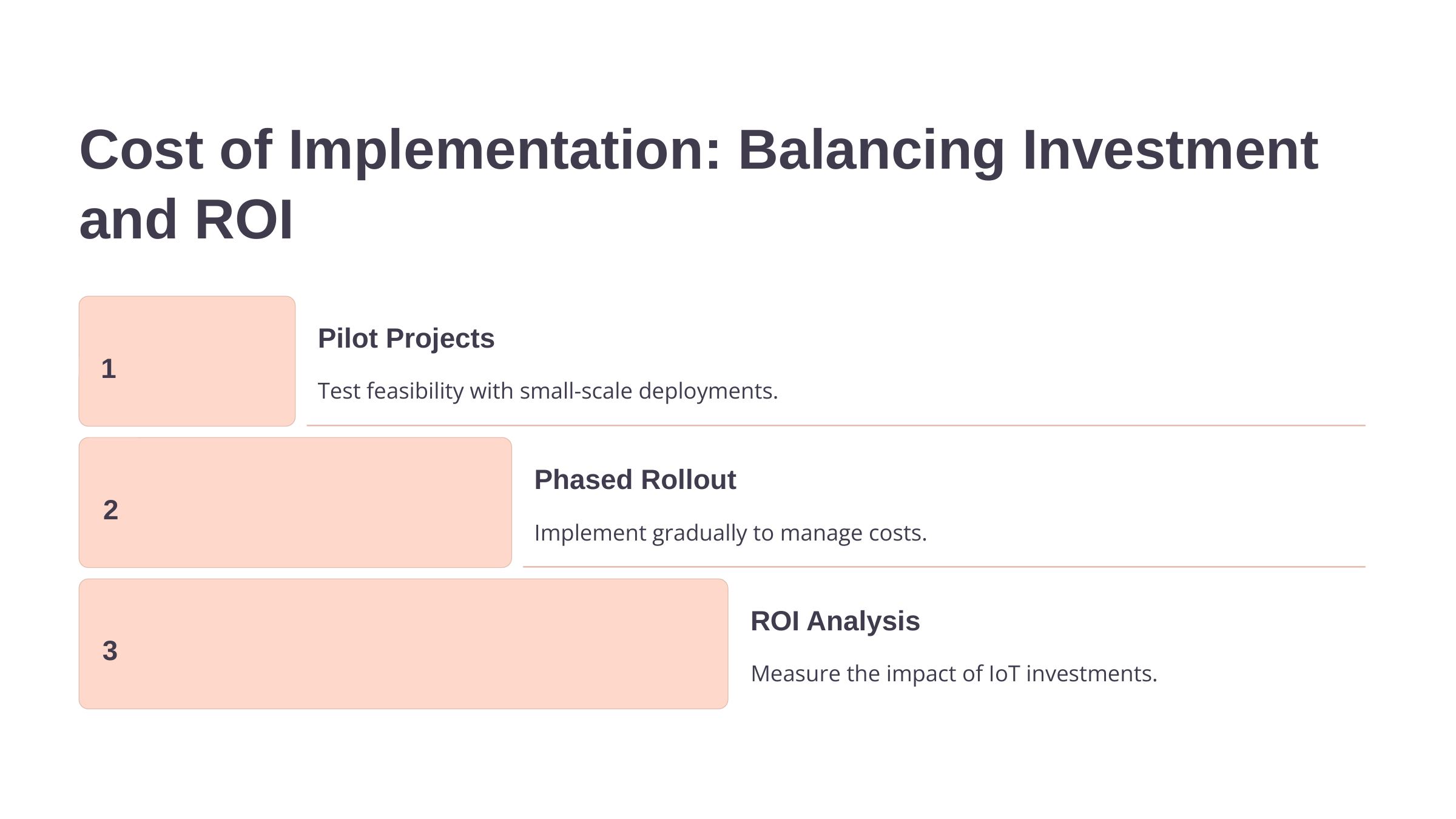

Cost of Implementation: Balancing Investment and ROI

Pilot Projects
1
Test feasibility with small-scale deployments.

Phased Rollout
2
Implement gradually to manage costs.

ROI Analysis
3
Measure the impact of IoT investments.